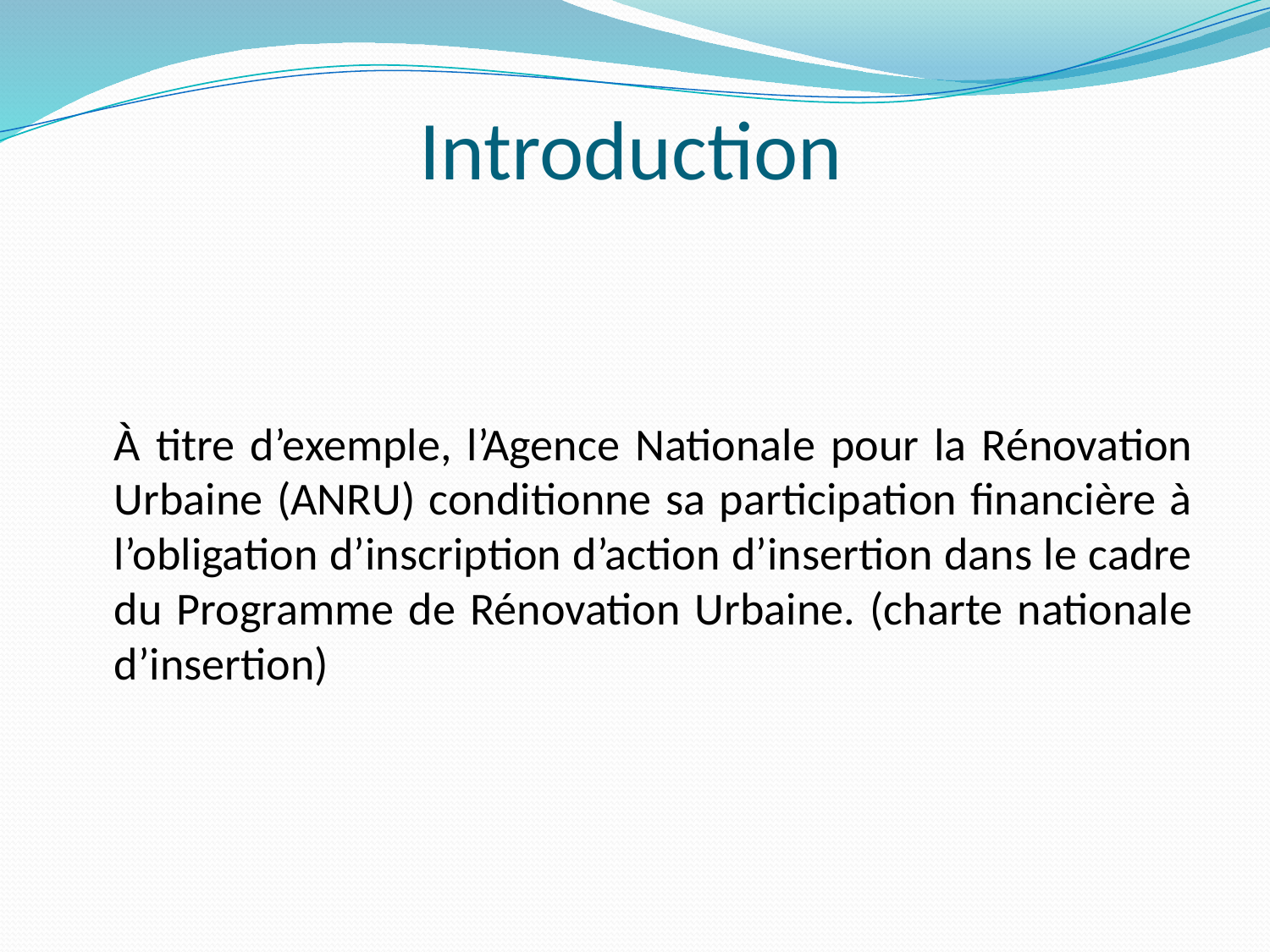

# Introduction
À titre d’exemple, l’Agence Nationale pour la Rénovation Urbaine (ANRU) conditionne sa participation financière à l’obligation d’inscription d’action d’insertion dans le cadre du Programme de Rénovation Urbaine. (charte nationale d’insertion)